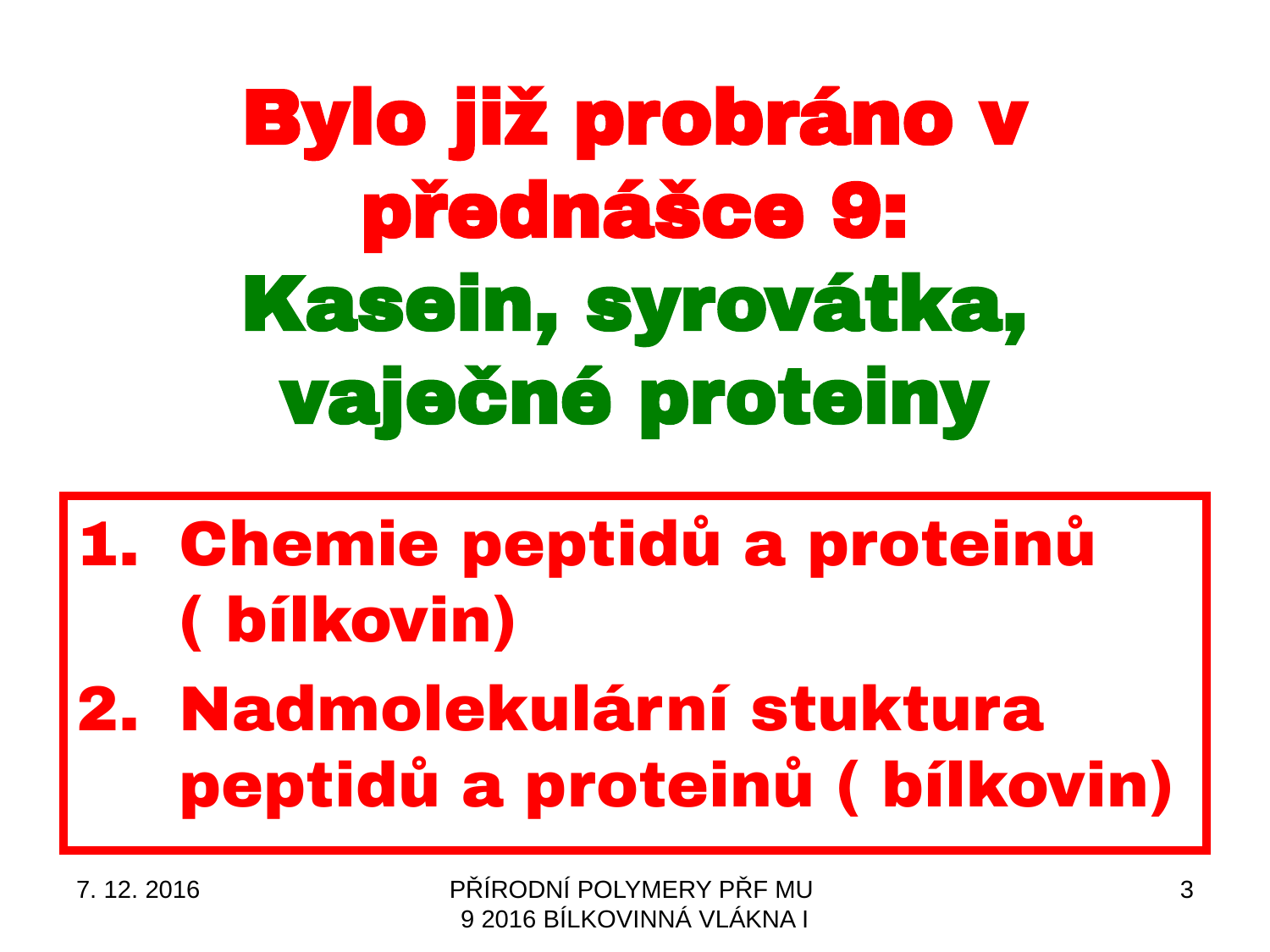

# Bylo již probráno v přednášce 9: Kasein, syrovátka, vaječné proteiny
Chemie peptidů a proteinů    ( bílkovin)
Nadmolekulární stuktura peptidů a proteinů ( bílkovin)
7. 12. 2016
PŘÍRODNÍ POLYMERY PŘF MU  9 2016 BÍLKOVINNÁ VLÁKNA I
3